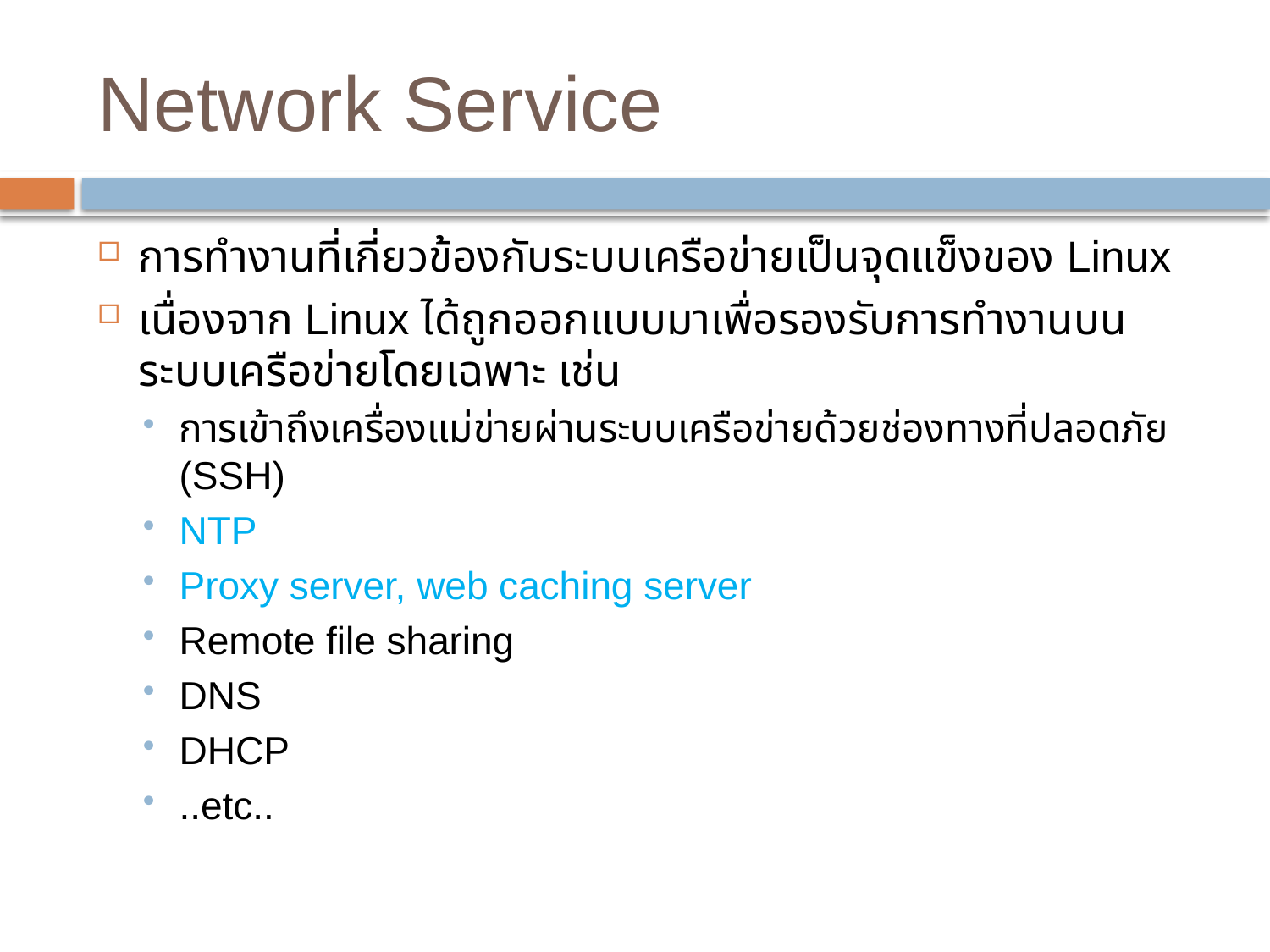

# Network Service
การทำงานที่เกี่ยวข้องกับระบบเครือข่ายเป็นจุดแข็งของ Linux
เนื่องจาก Linux ได้ถูกออกแบบมาเพื่อรองรับการทำงานบนระบบเครือข่ายโดยเฉพาะ เช่น
การเข้าถึงเครื่องแม่ข่ายผ่านระบบเครือข่ายด้วยช่องทางที่ปลอดภัย (SSH)
NTP
Proxy server, web caching server
Remote file sharing
DNS
DHCP
..etc..